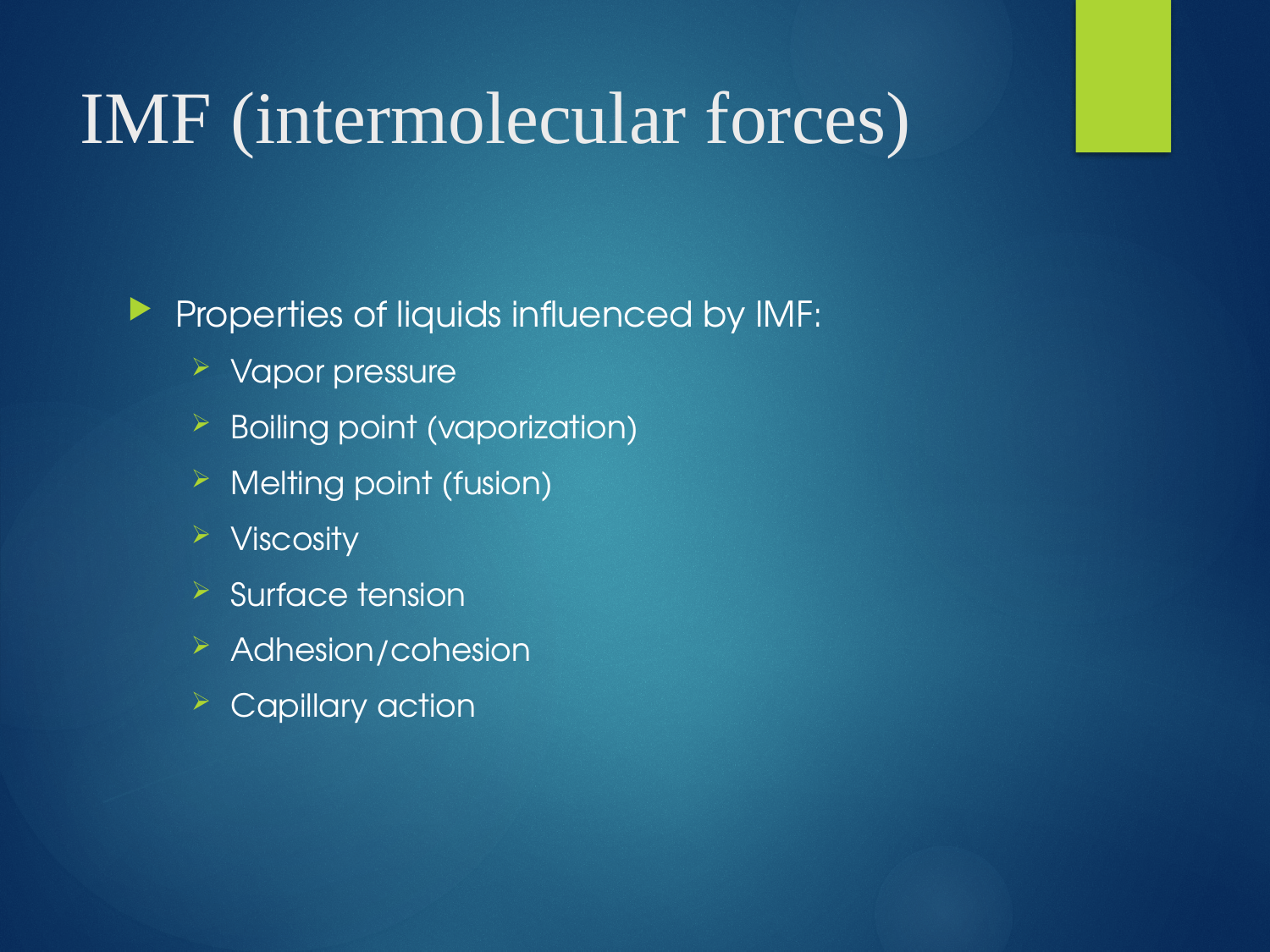

# IMF (intermolecular forces)
Properties of liquids influenced by IMF:
Vapor pressure
Boiling point (vaporization)
Melting point (fusion)
Viscosity
Surface tension
Adhesion/cohesion
Capillary action